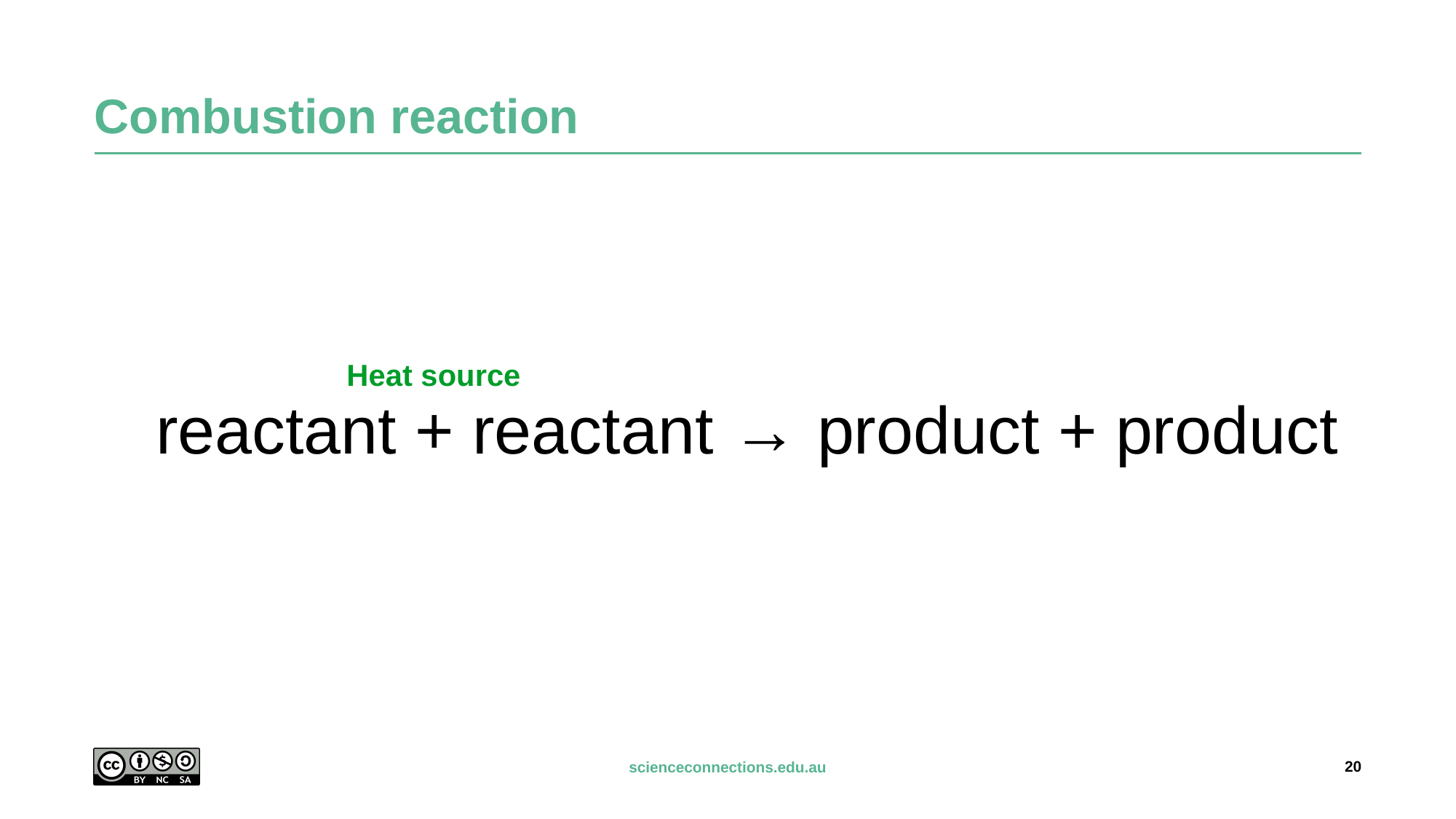

# Combustion reaction
Heat source
 reactant + reactant → product + product
20
scienceconnections.edu.au